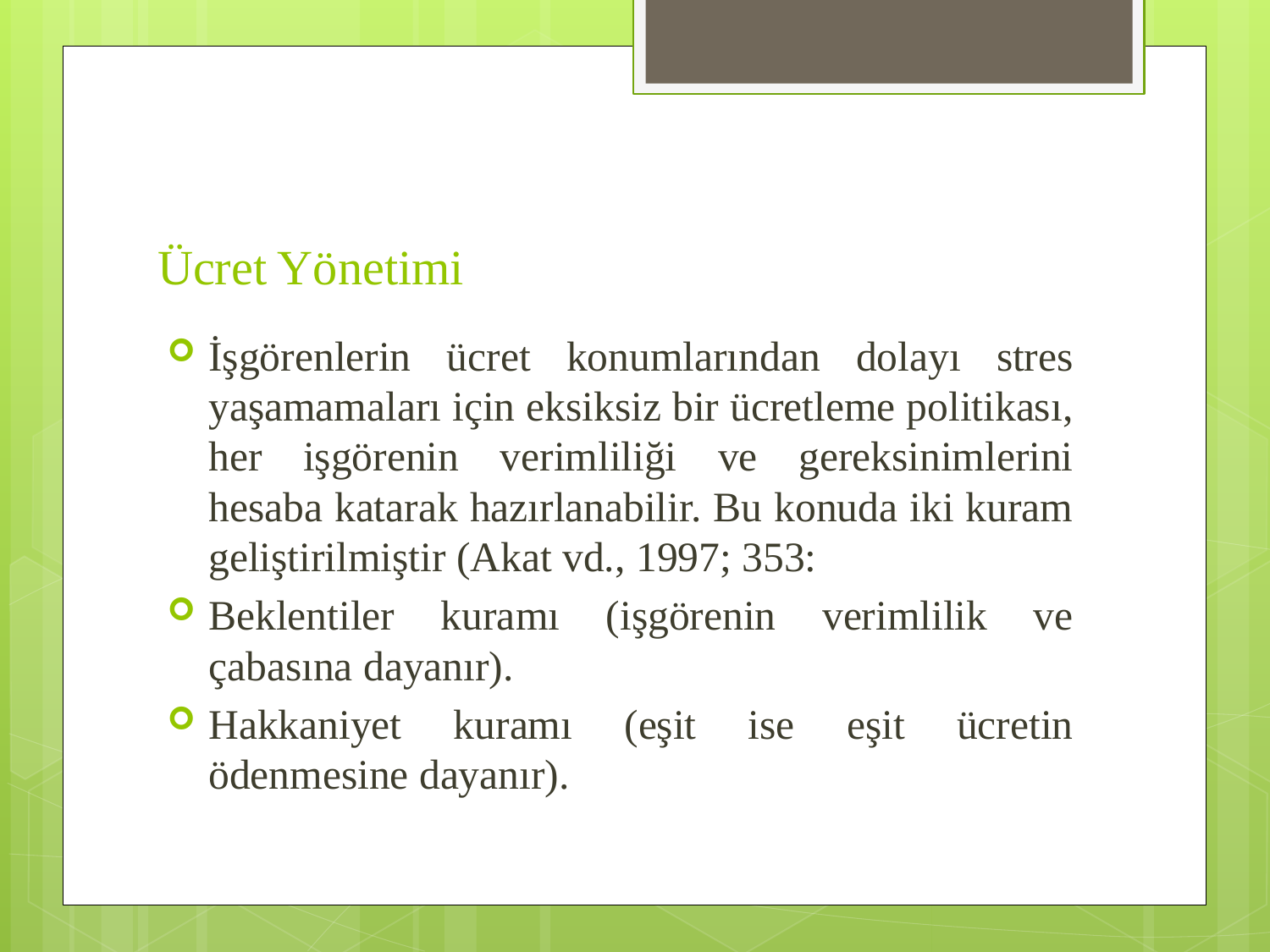

# Ücret Yönetimi
İşgörenlerin ücret konumlarından dolayı stres yaşamamaları için eksiksiz bir ücretleme politikası, her işgörenin verimliliği ve gereksinimlerini hesaba katarak hazırlanabilir. Bu konuda iki kuram geliştirilmiştir (Akat vd., 1997; 353:
Beklentiler kuramı (işgörenin verimlilik ve çabasına dayanır).
Hakkaniyet kuramı (eşit ise eşit ücretin ödenmesine dayanır).